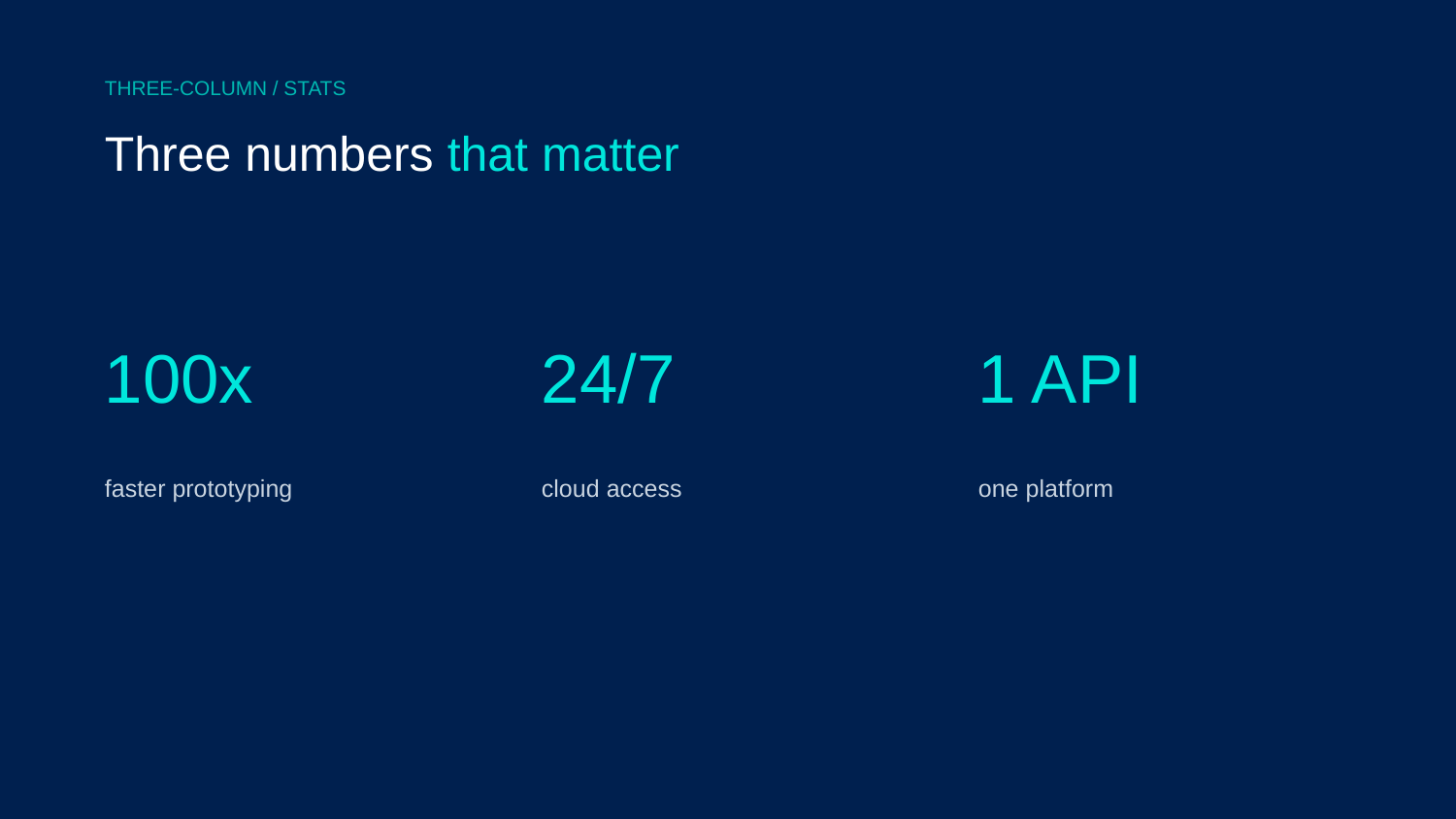

THREE-COLUMN / STATS
Three numbers that matter
100x
24/7
1 API
faster prototyping
cloud access
one platform